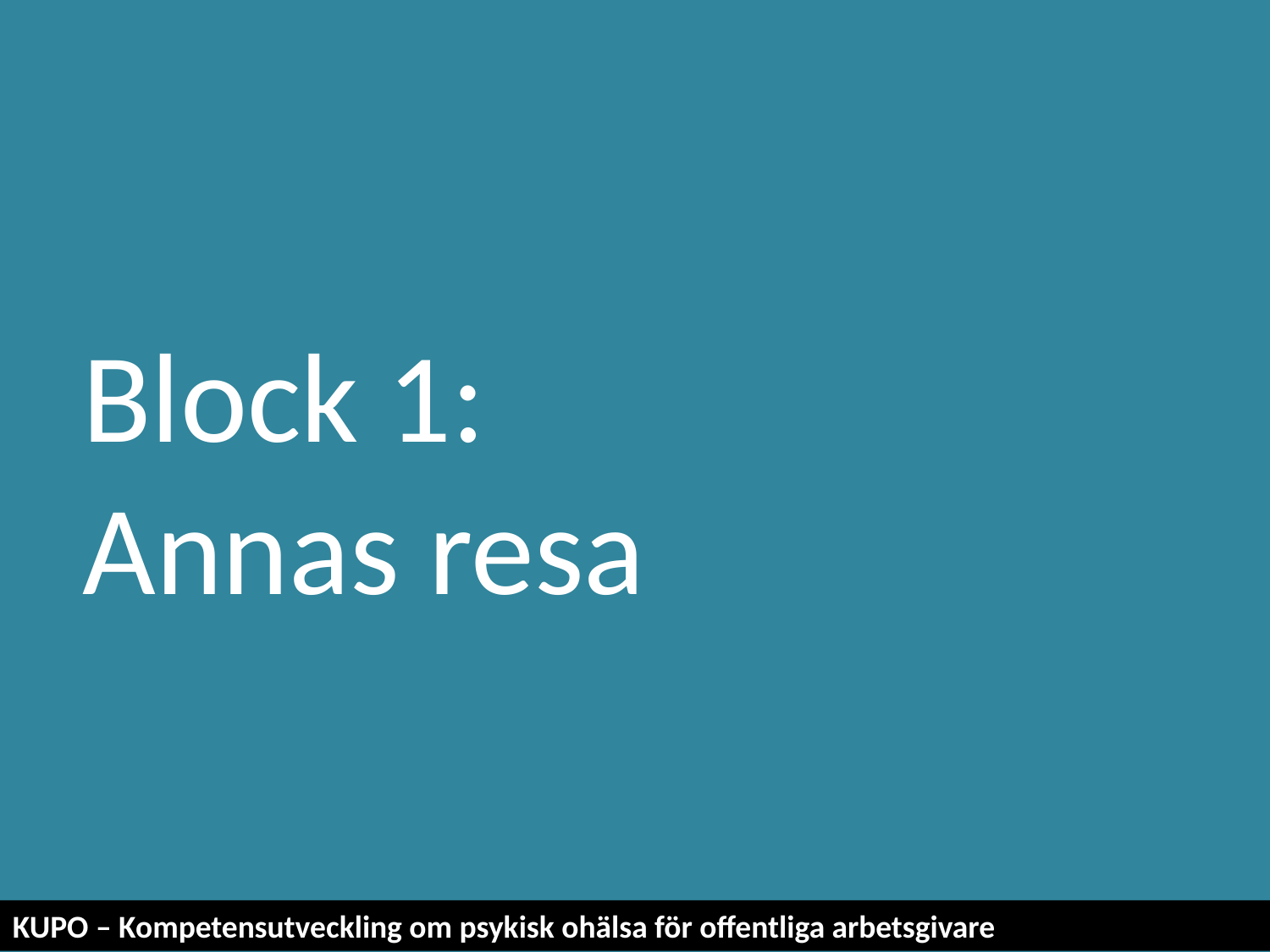

Block 1:
Annas resa
KUPO – Kompetensutveckling om psykisk ohälsa för offentliga arbetsgivare